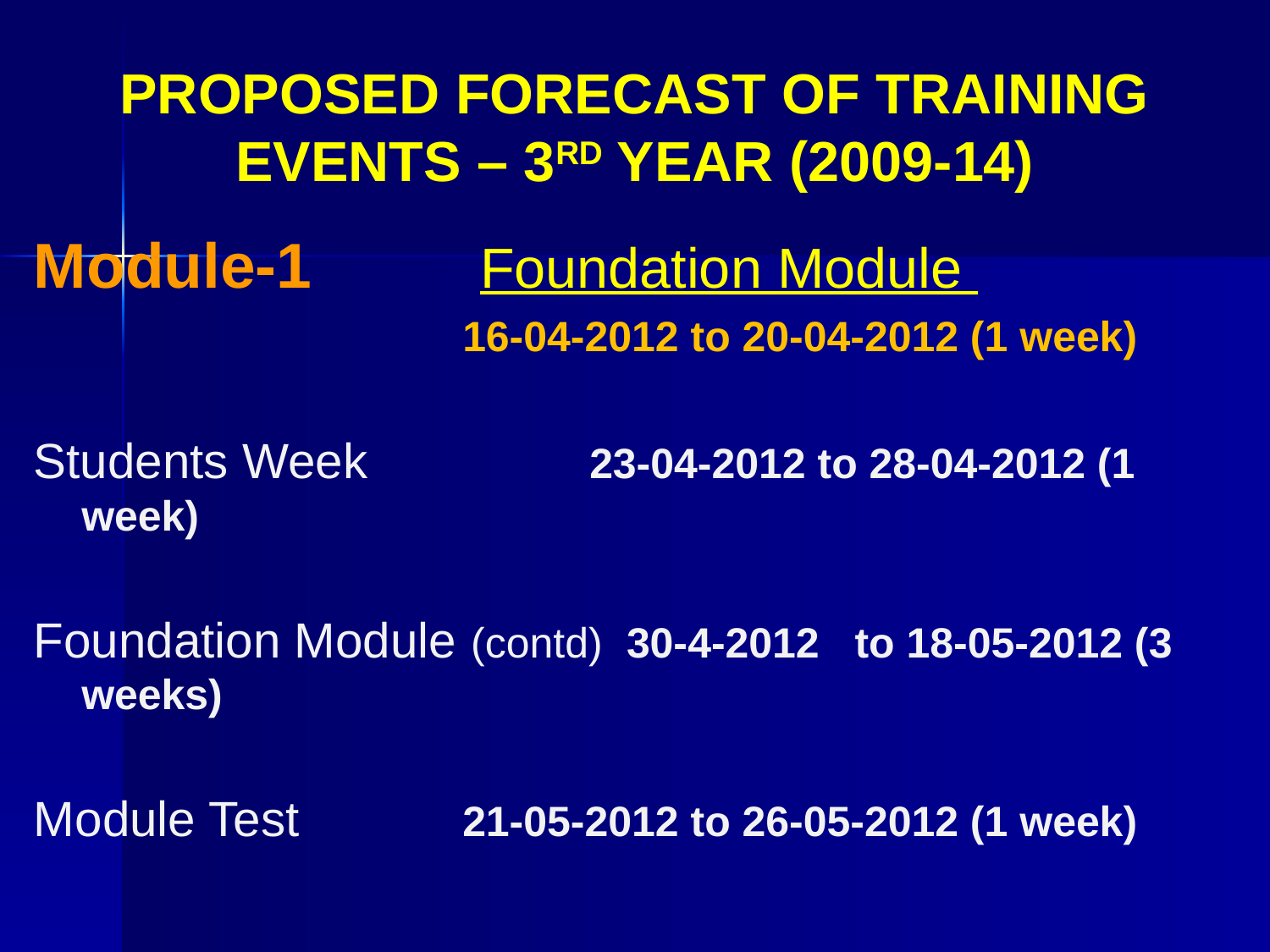

PROPOSED FORECAST OF TRAINING EVENTS – 3RD YEAR (2009-14)
Module-1		 Foundation Module
				16-04-2012 to 20-04-2012 (1 week)

Students Week 		23-04-2012 to 28-04-2012 (1 week)

Foundation Module (contd)  30-4-2012   to 18-05-2012 (3 weeks)

Module Test		21-05-2012 to 26-05-2012 (1 week)